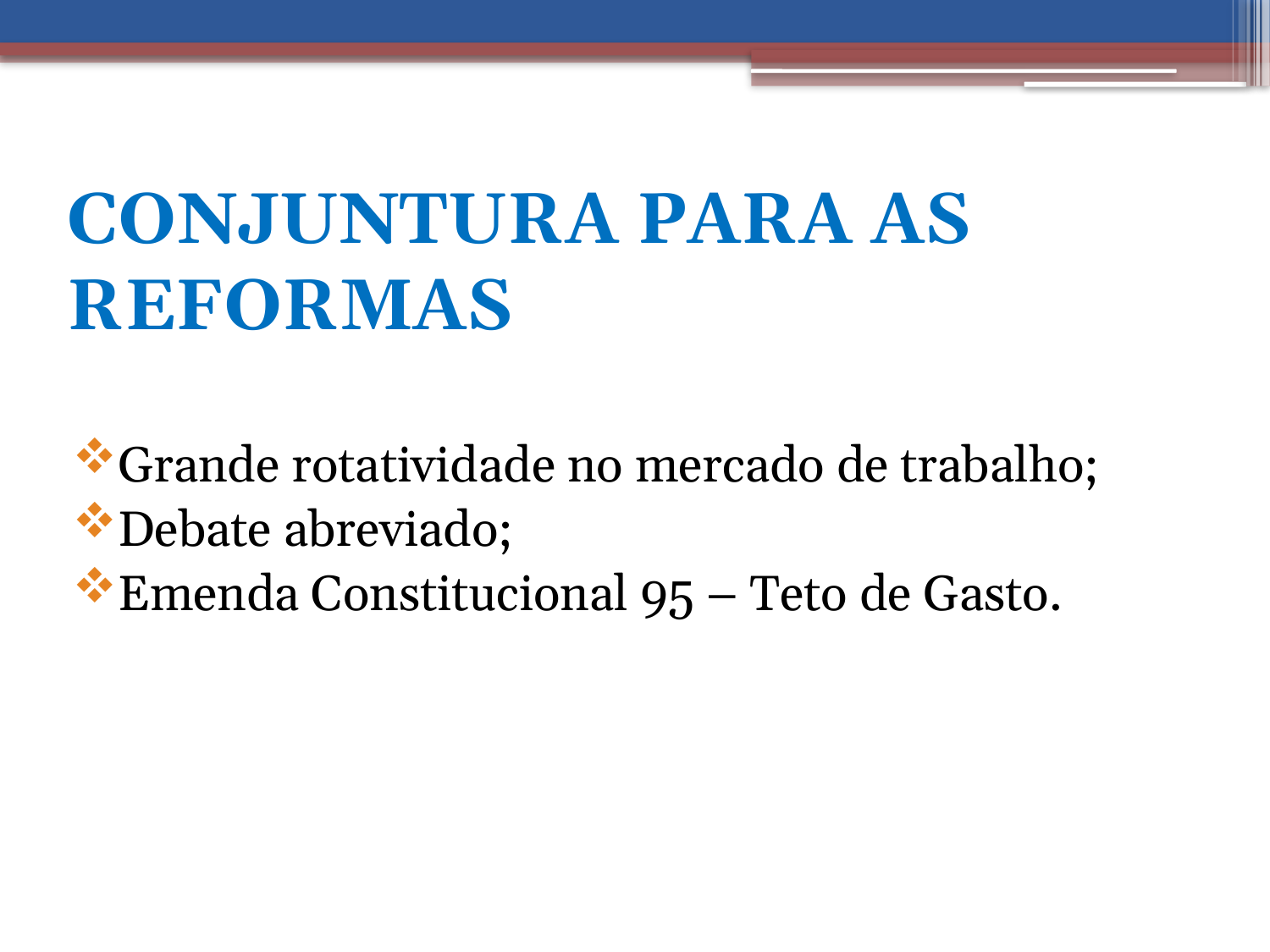

CONJUNTURA PARA AS REFORMAS
Grande rotatividade no mercado de trabalho;
Debate abreviado;
Emenda Constitucional 95 – Teto de Gasto.